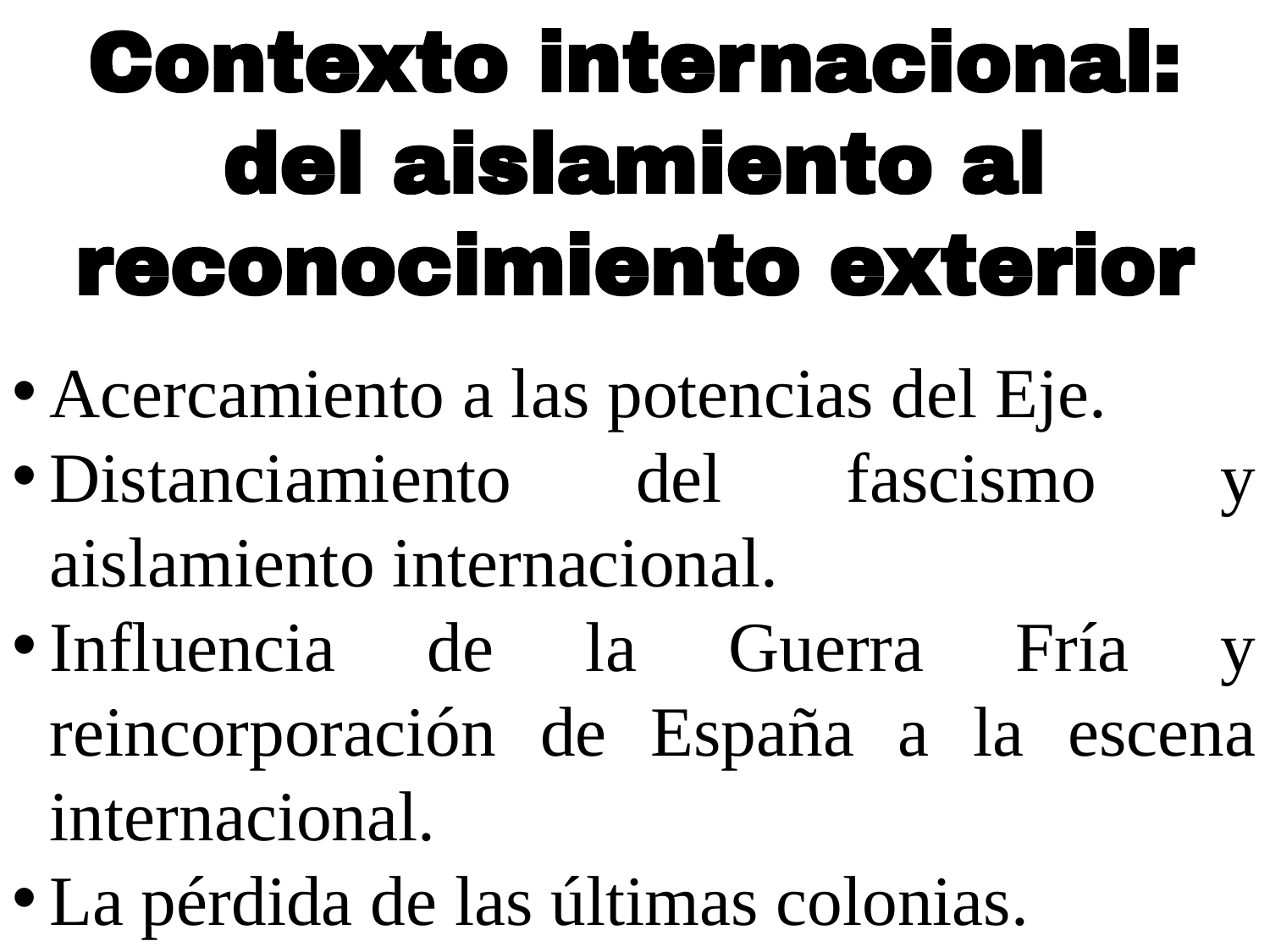

Contexto internacional: del aislamiento al reconocimiento exterior
Acercamiento a las potencias del Eje.
Distanciamiento del fascismo y aislamiento internacional.
Influencia de la Guerra Fría y reincorporación de España a la escena internacional.
La pérdida de las últimas colonias.